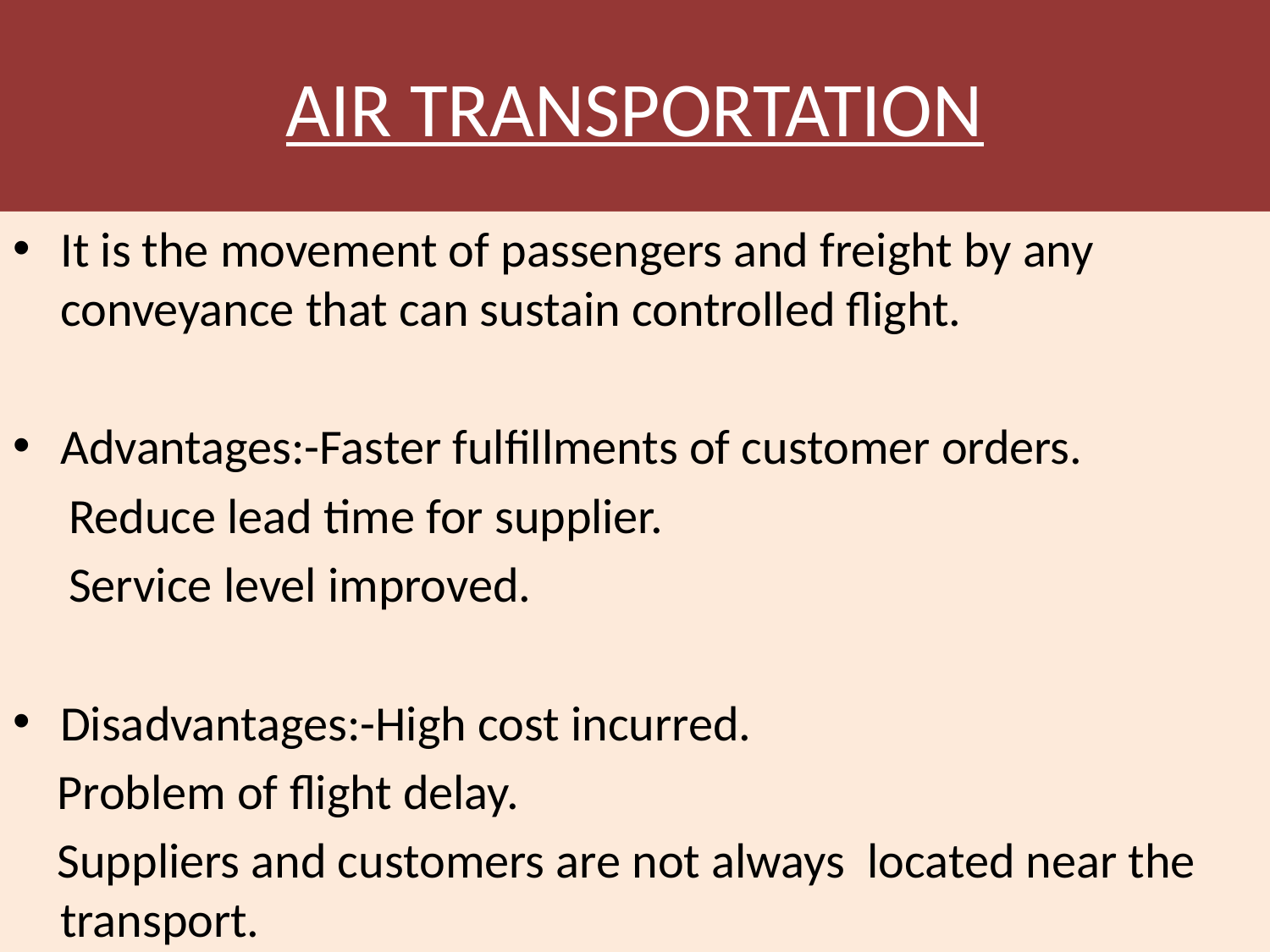

# AIR TRANSPORTATION
It is the movement of passengers and freight by any conveyance that can sustain controlled flight.

Advantages:-Faster fulfillments of customer orders.
     Reduce lead time for supplier.
     Service level improved.

Disadvantages:-High cost incurred.
    Problem of flight delay.
    Suppliers and customers are not always  located near the transport.